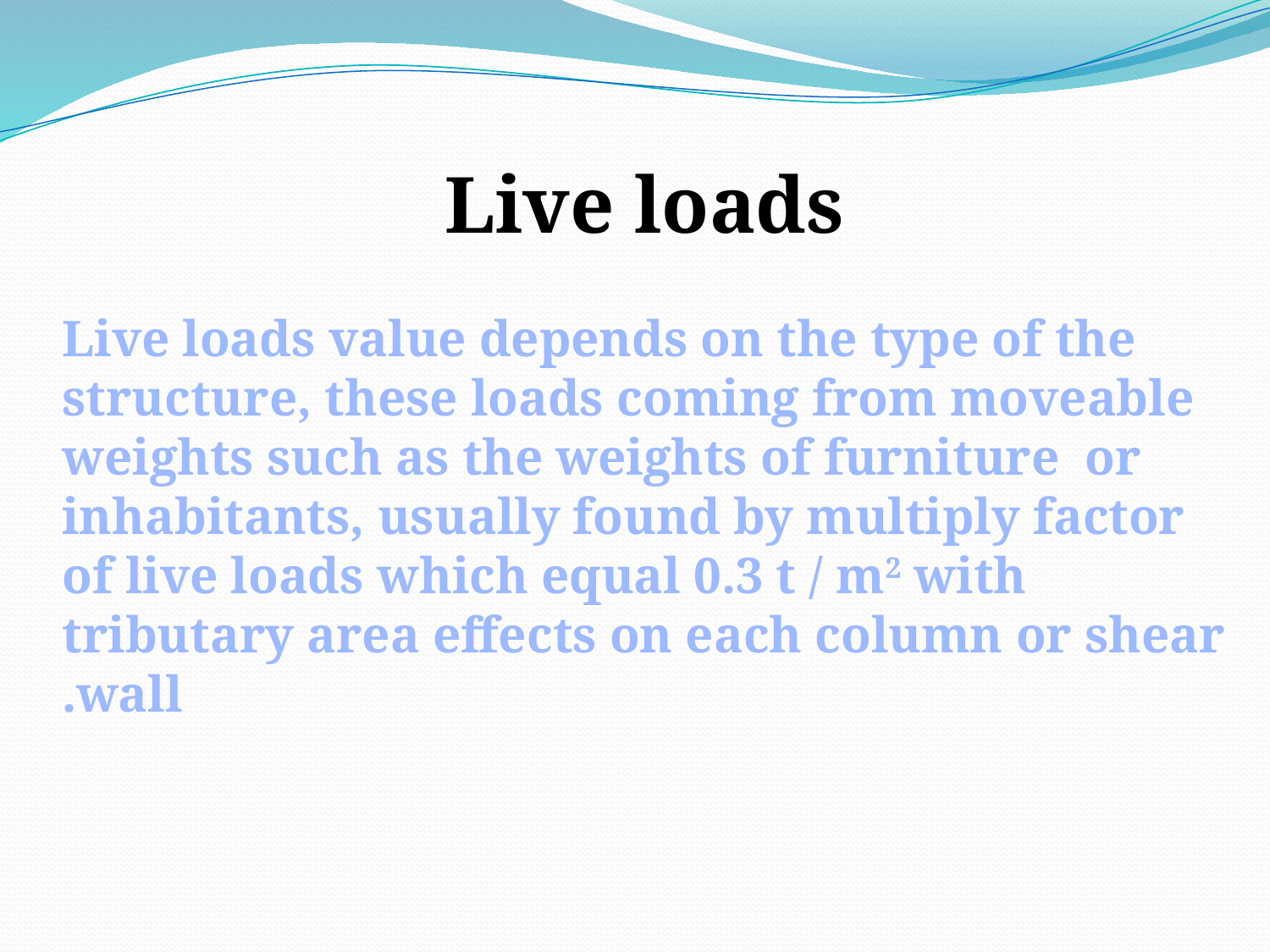

Live loads

Live loads value depends on the type of the structure, these loads coming from moveable weights such as the weights of furniture  or inhabitants, usually found by multiply factor of live loads which equal 0.3 t / m2 with tributary area effects on each column or shear wall.